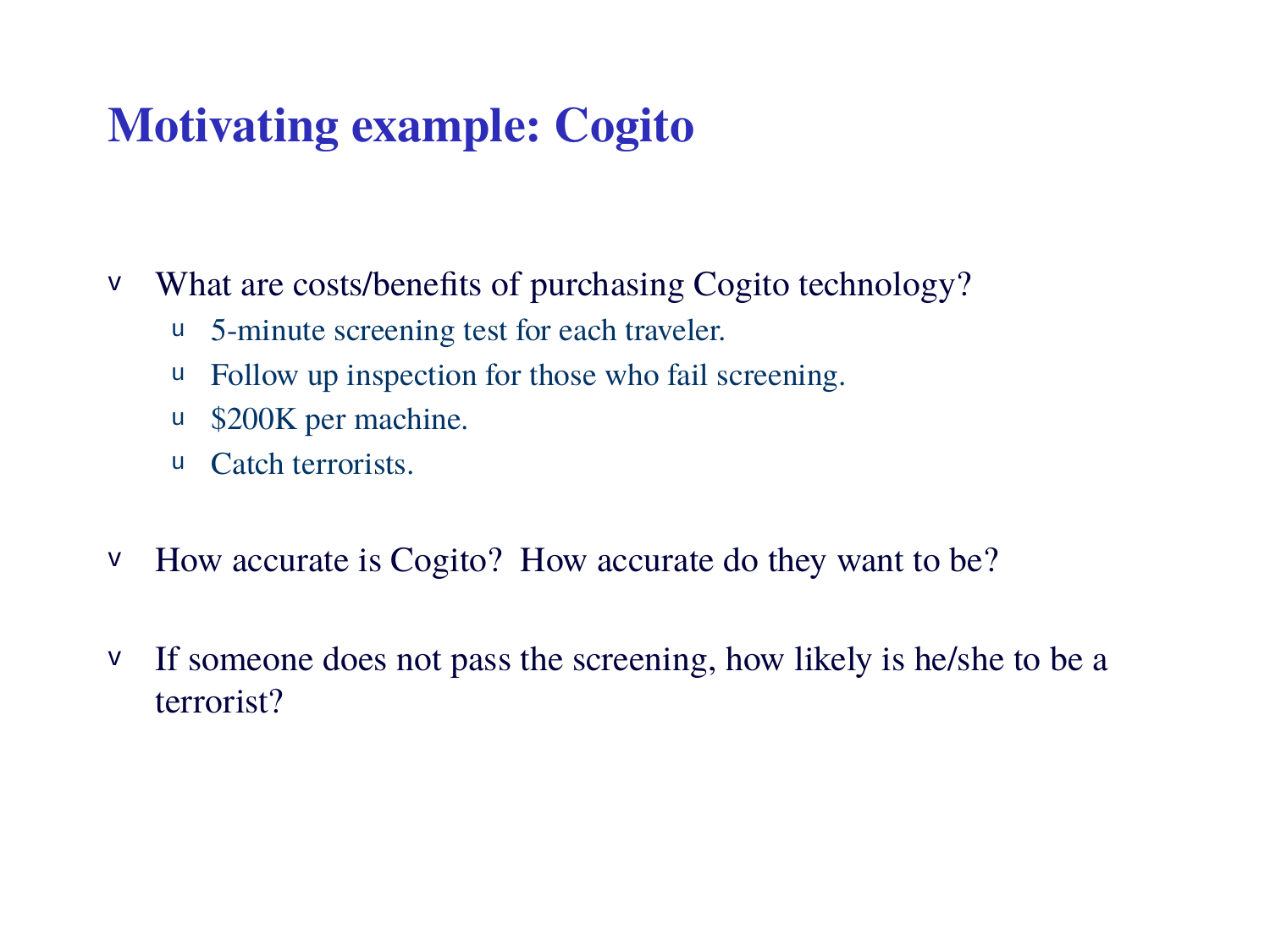

# Motivating example: Cogito
What are costs/benefits of purchasing Cogito technology?
5-minute screening test for each traveler.
Follow up inspection for those who fail screening.
$200K per machine.
Catch terrorists.

How accurate is Cogito?  How accurate do they want to be?

If someone does not pass the screening, how likely is he/she to be a terrorist?